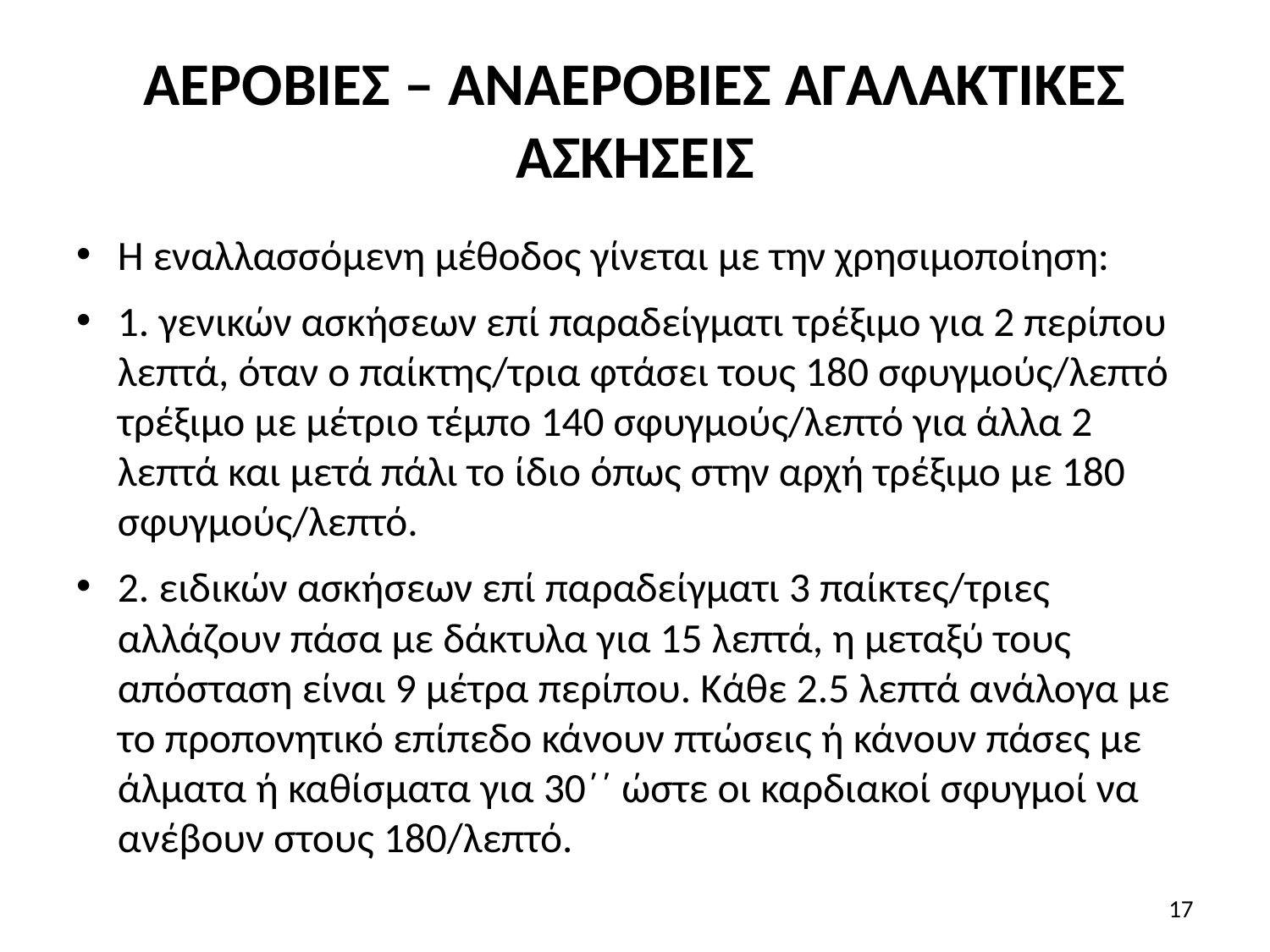

# ΑΕΡΟΒΙΕΣ – ΑΝΑΕΡΟΒΙΕΣ ΑΓΑΛΑΚΤΙΚΕΣ ΑΣΚΗΣΕΙΣ
Η εναλλασσόμενη μέθοδος γίνεται με την χρησιμοποίηση:
1. γενικών ασκήσεων επί παραδείγματι τρέξιμο για 2 περίπου λεπτά, όταν ο παίκτης/τρια φτάσει τους 180 σφυγμούς/λεπτό τρέξιμο με μέτριο τέμπο 140 σφυγμούς/λεπτό για άλλα 2 λεπτά και μετά πάλι το ίδιο όπως στην αρχή τρέξιμο με 180 σφυγμούς/λεπτό.
2. ειδικών ασκήσεων επί παραδείγματι 3 παίκτες/τριες αλλάζουν πάσα με δάκτυλα για 15 λεπτά, η μεταξύ τους απόσταση είναι 9 μέτρα περίπου. Κάθε 2.5 λεπτά ανάλογα με το προπονητικό επίπεδο κάνουν πτώσεις ή κάνουν πάσες με άλματα ή καθίσματα για 30΄΄ ώστε οι καρδιακοί σφυγμοί να ανέβουν στους 180/λεπτό.
17